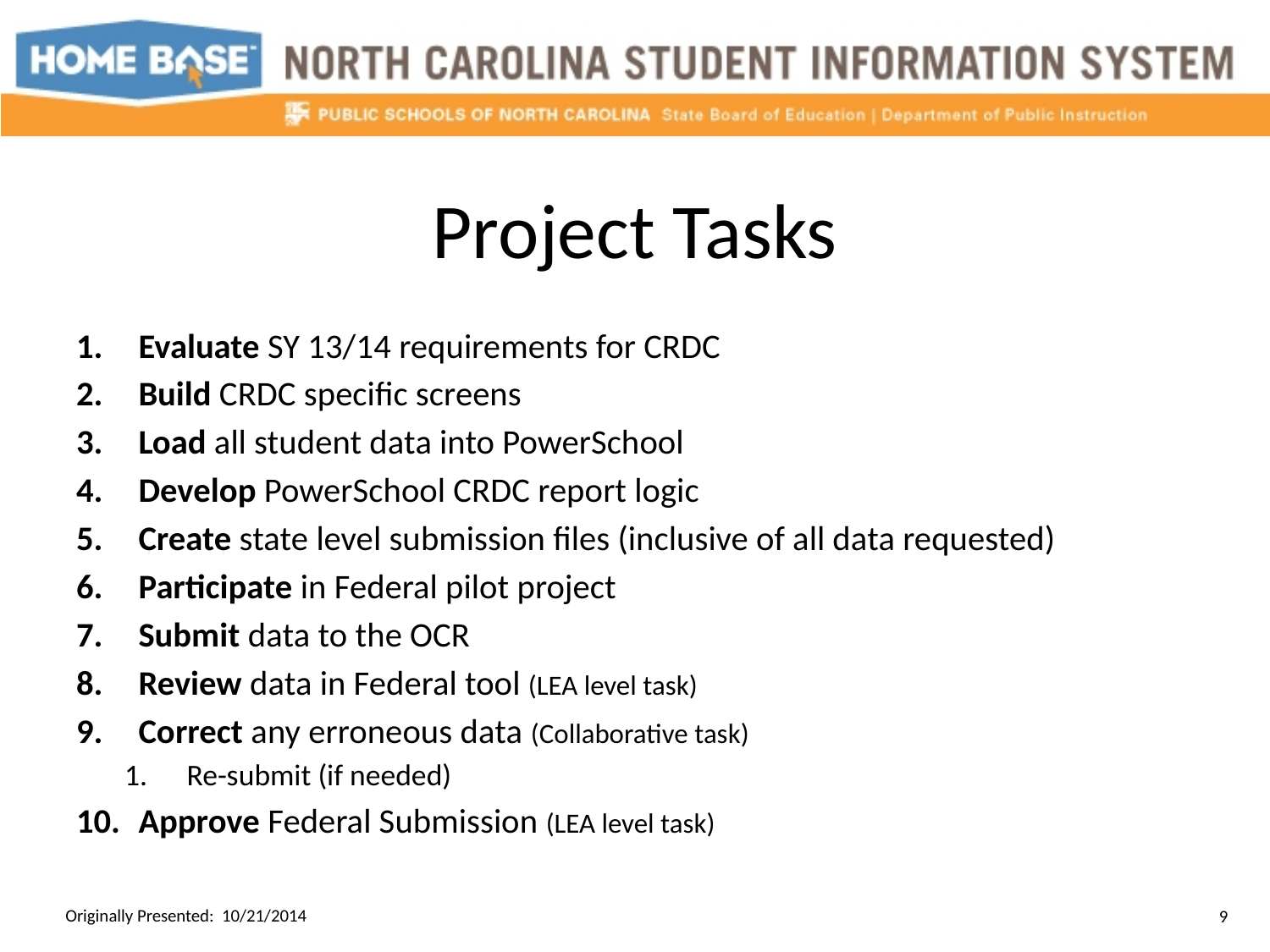

# Project Tasks
Evaluate SY 13/14 requirements for CRDC
Build CRDC specific screens
Load all student data into PowerSchool
Develop PowerSchool CRDC report logic
Create state level submission files (inclusive of all data requested)
Participate in Federal pilot project
Submit data to the OCR
Review data in Federal tool (LEA level task)
Correct any erroneous data (Collaborative task)
Re-submit (if needed)
Approve Federal Submission (LEA level task)
Originally Presented:  10/21/2014
9